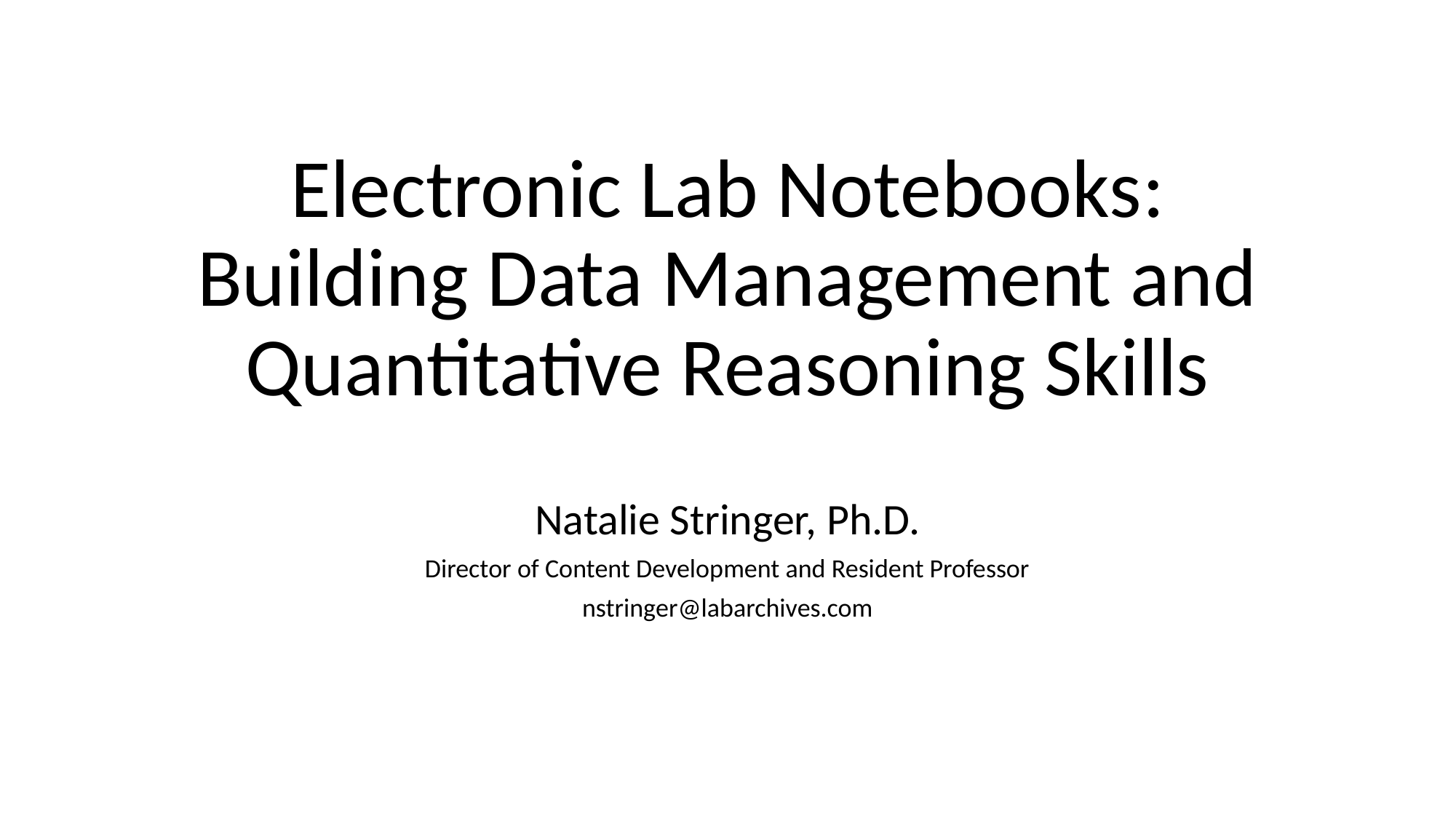

# Electronic Lab Notebooks: Building Data Management and Quantitative Reasoning Skills
Natalie Stringer, Ph.D.
Director of Content Development and Resident Professor
nstringer@labarchives.com